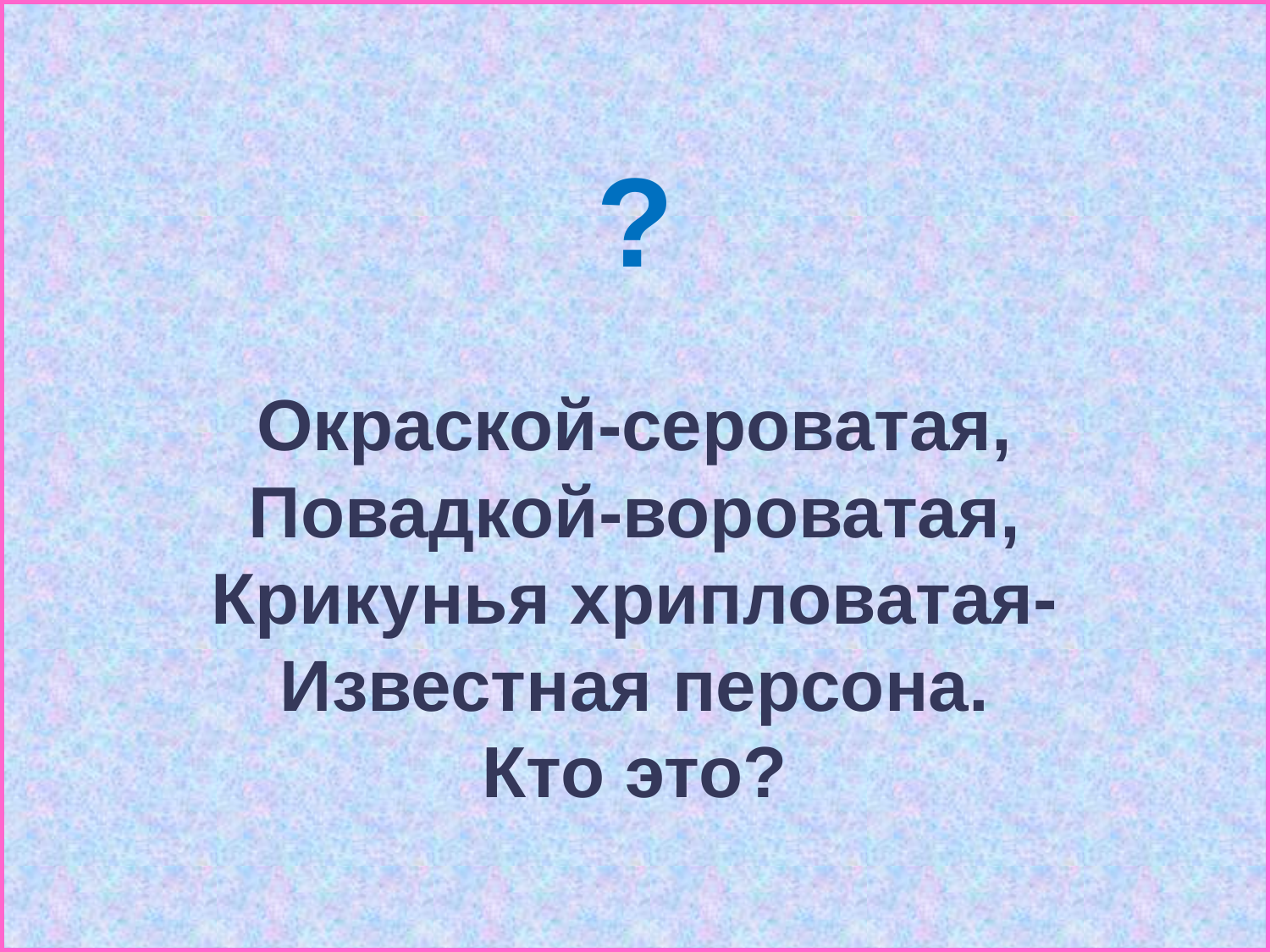

# ? Окраской-сероватая, Повадкой-вороватая, Крикунья хрипловатая- Известная персона. Кто это?